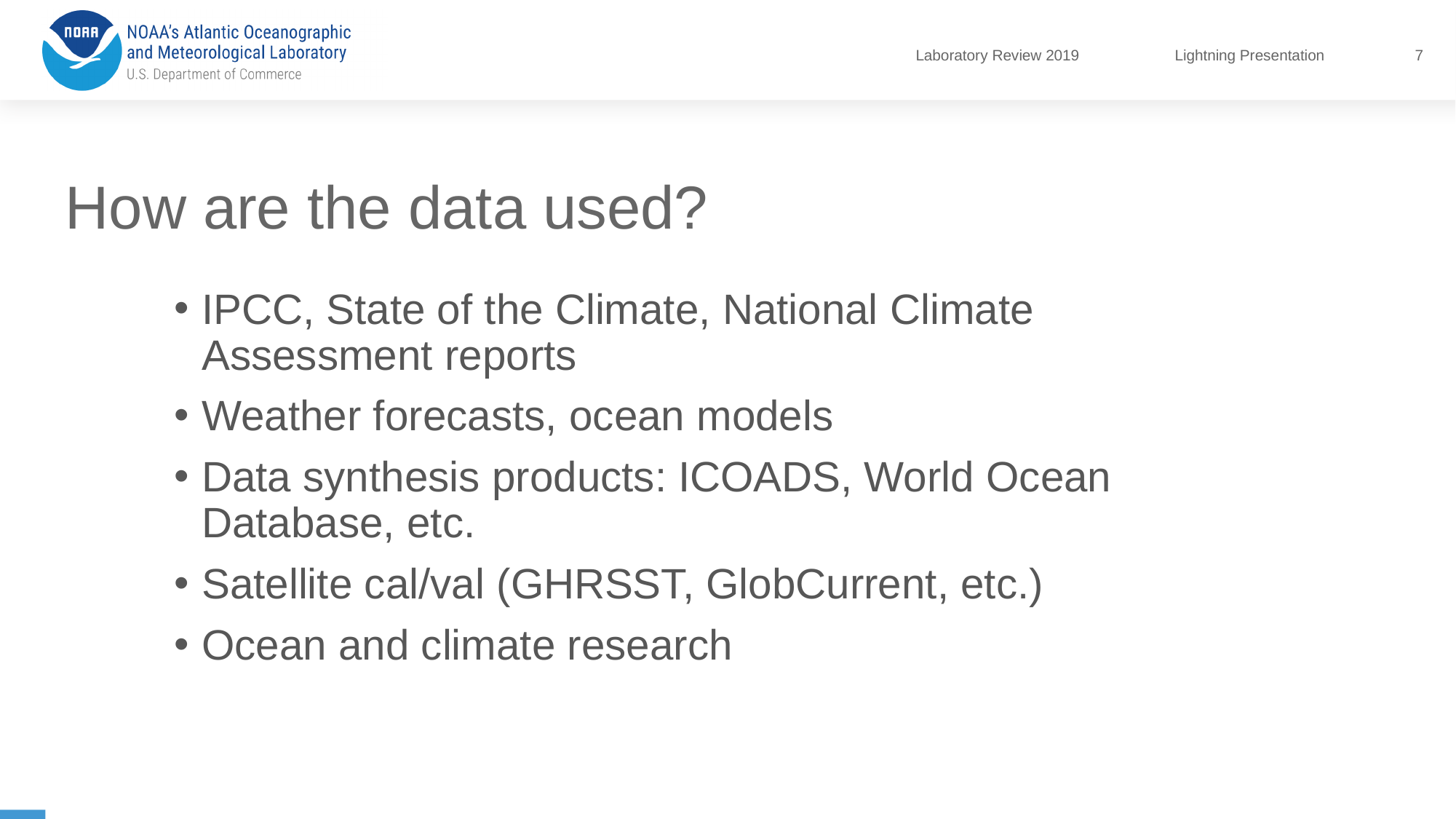

7
# How are the data used?
IPCC, State of the Climate, National Climate Assessment reports
Weather forecasts, ocean models
Data synthesis products: ICOADS, World Ocean Database, etc.
Satellite cal/val (GHRSST, GlobCurrent, etc.)
Ocean and climate research